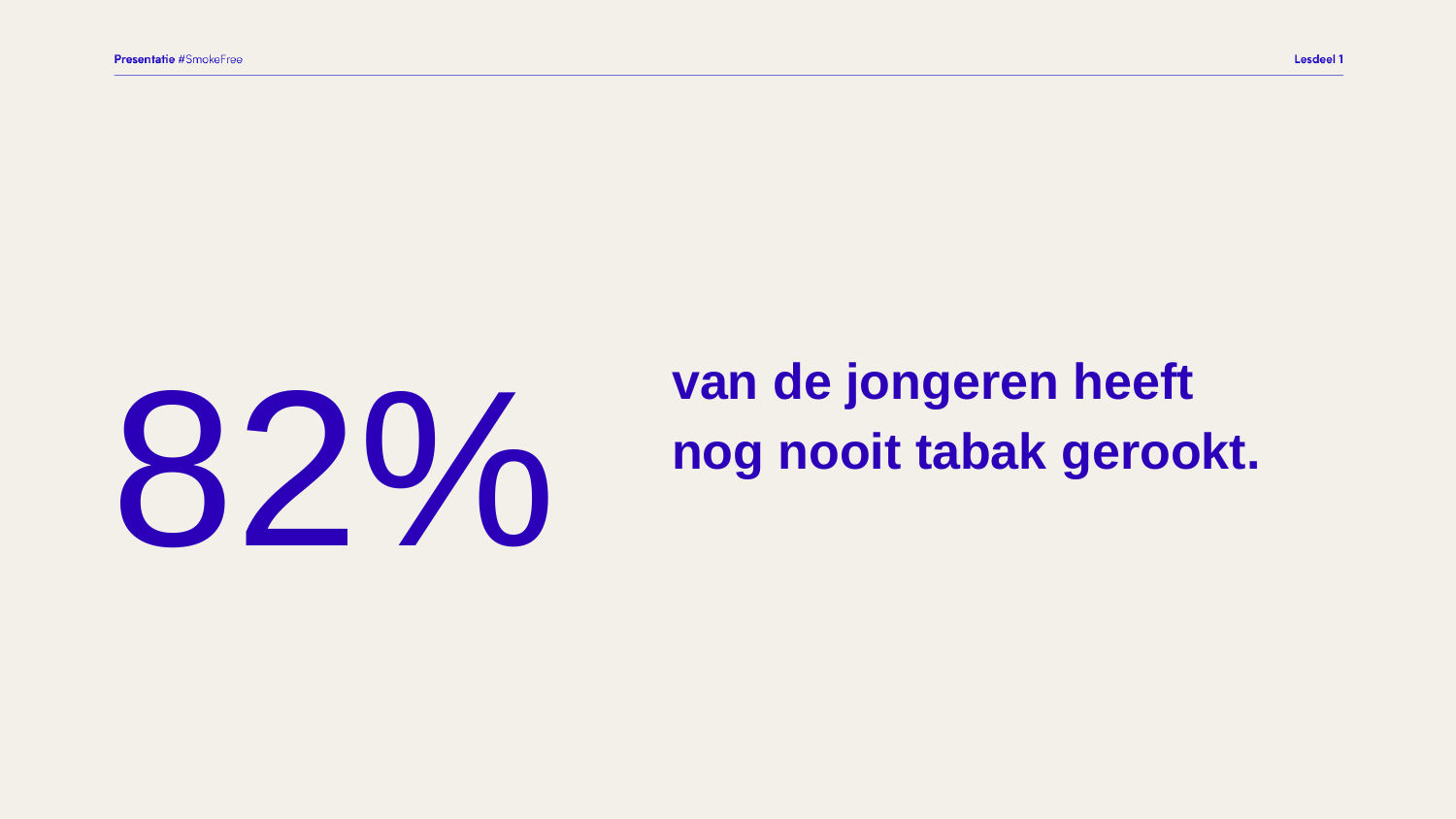

82%
van de jongeren heeft
nog nooit tabak gerookt.